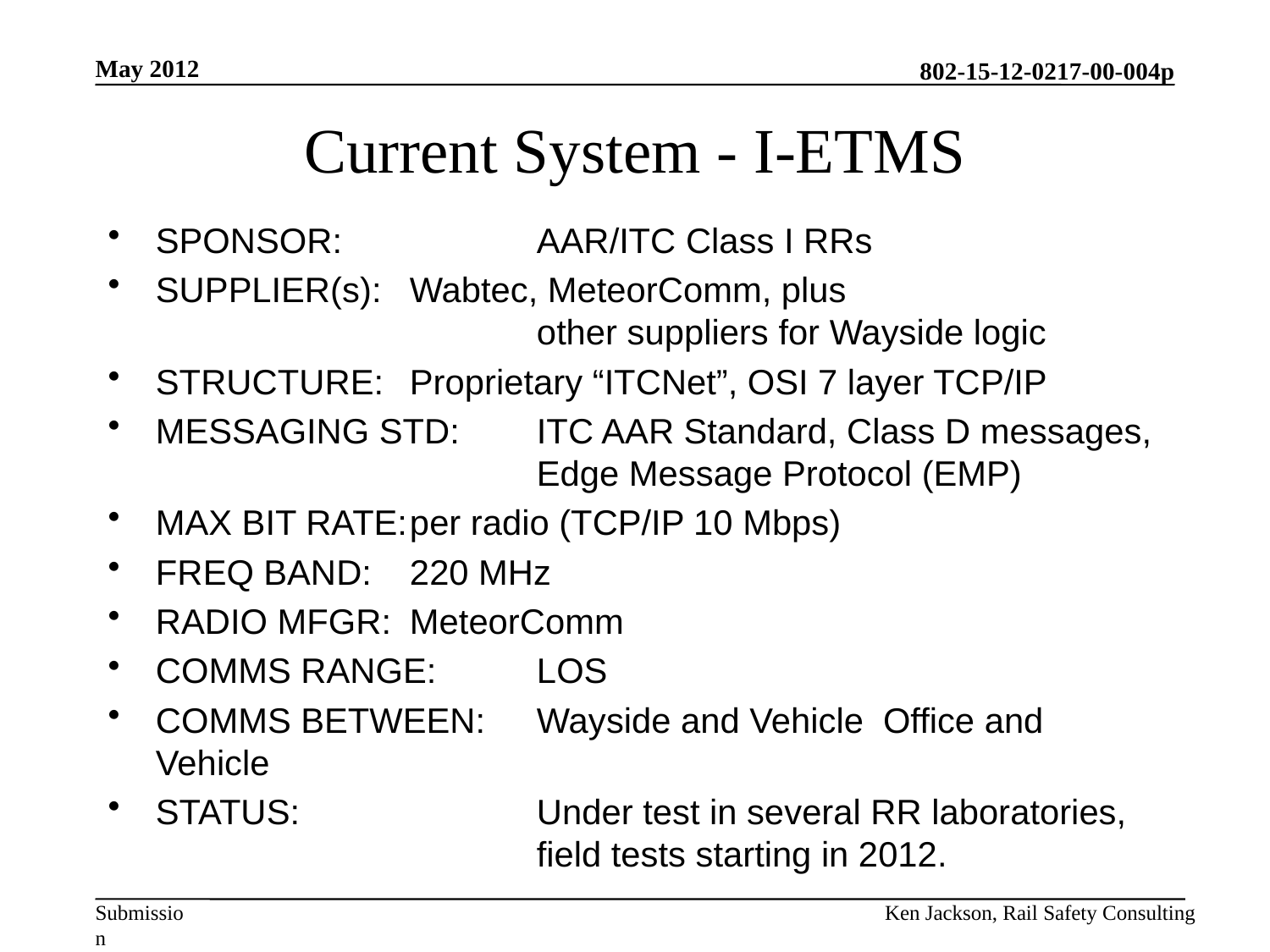

May 2012
# Current System - I-ETMS
SPONSOR:		AAR/ITC Class I RRs
SUPPLIER(s):	Wabtec, MeteorComm, plus
			other suppliers for Wayside logic
STRUCTURE:	Proprietary “ITCNet”, OSI 7 layer TCP/IP
MESSAGING STD:	ITC AAR Standard, Class D messages,
			Edge Message Protocol (EMP)
MAX BIT RATE:	per radio (TCP/IP 10 Mbps)
FREQ BAND:	220 MHz
RADIO MFGR:	MeteorComm
COMMS RANGE:	LOS
COMMS BETWEEN:	Wayside and Vehicle  Office and Vehicle
STATUS:		Under test in several RR laboratories,
			field tests starting in 2012.

Ken Jackson, Rail Safety Consulting